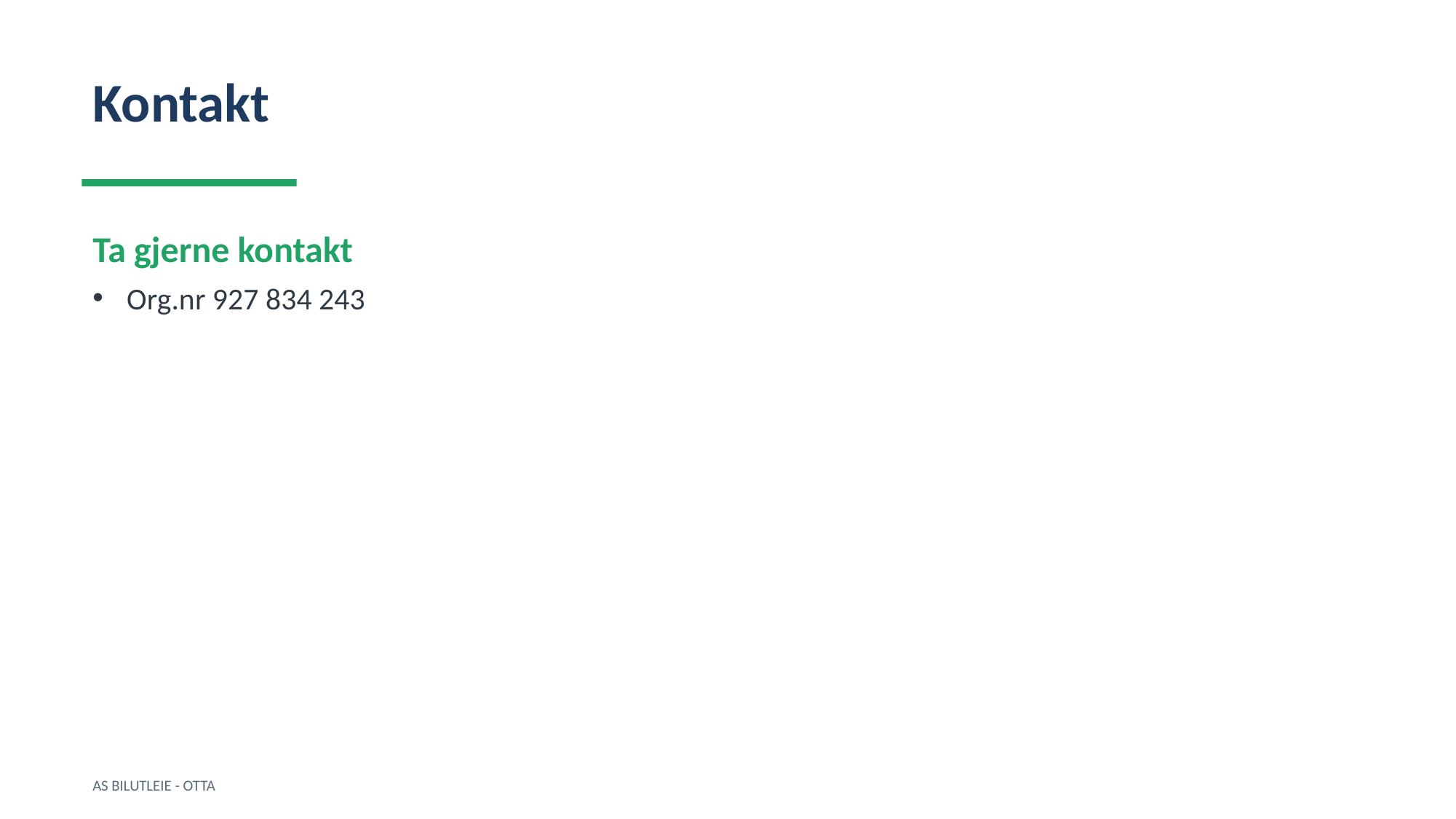

Kontakt

Ta gjerne kontakt
Org.nr 927 834 243
AS BILUTLEIE - OTTA